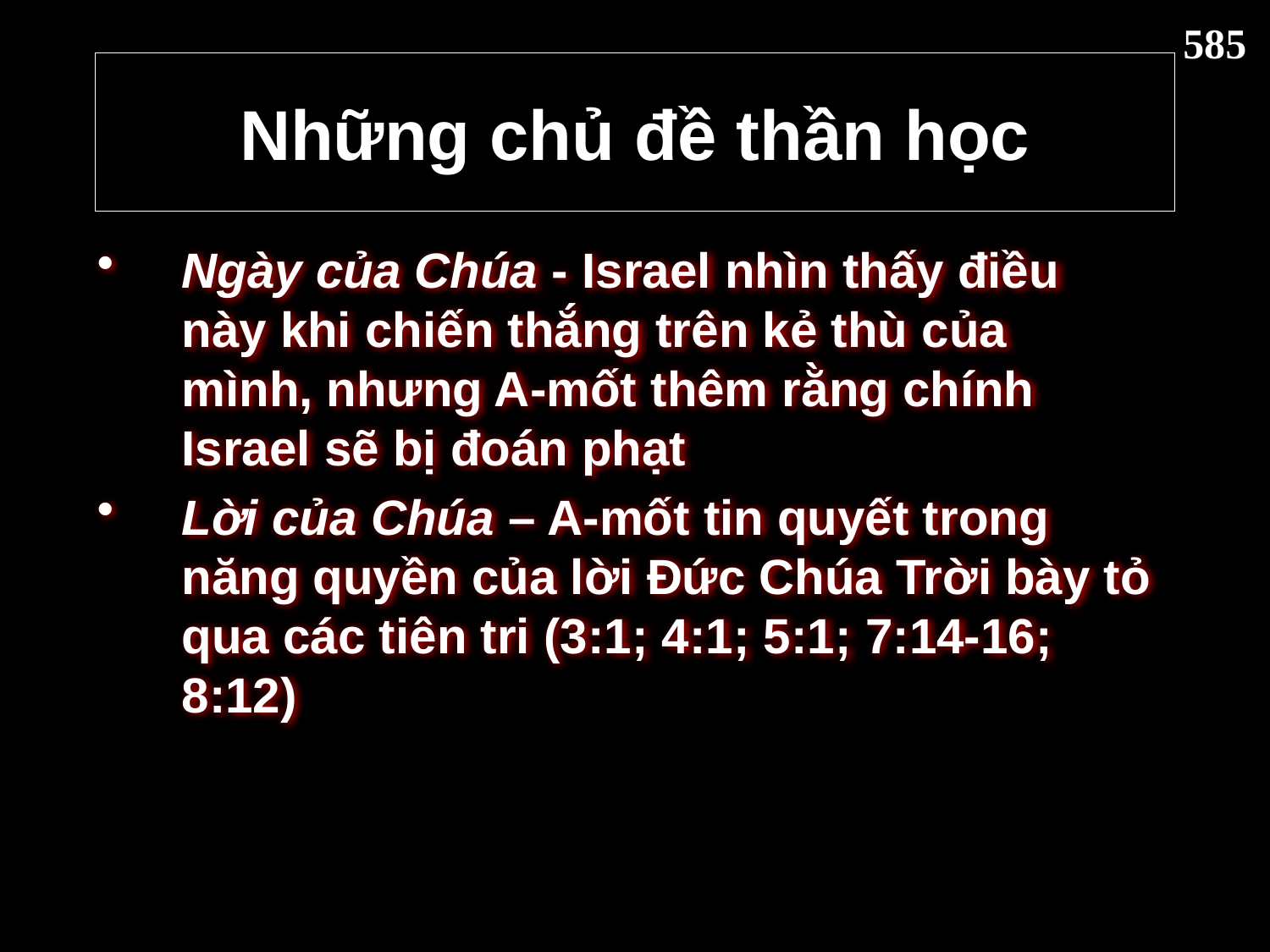

585
# Những chủ đề thần học
Ngày của Chúa - Israel nhìn thấy điều này khi chiến thắng trên kẻ thù của mình, nhưng A-mốt thêm rằng chính Israel sẽ bị đoán phạt
Lời của Chúa – A-mốt tin quyết trong năng quyền của lời Đức Chúa Trời bày tỏ qua các tiên tri (3:1; 4:1; 5:1; 7:14-16; 8:12)